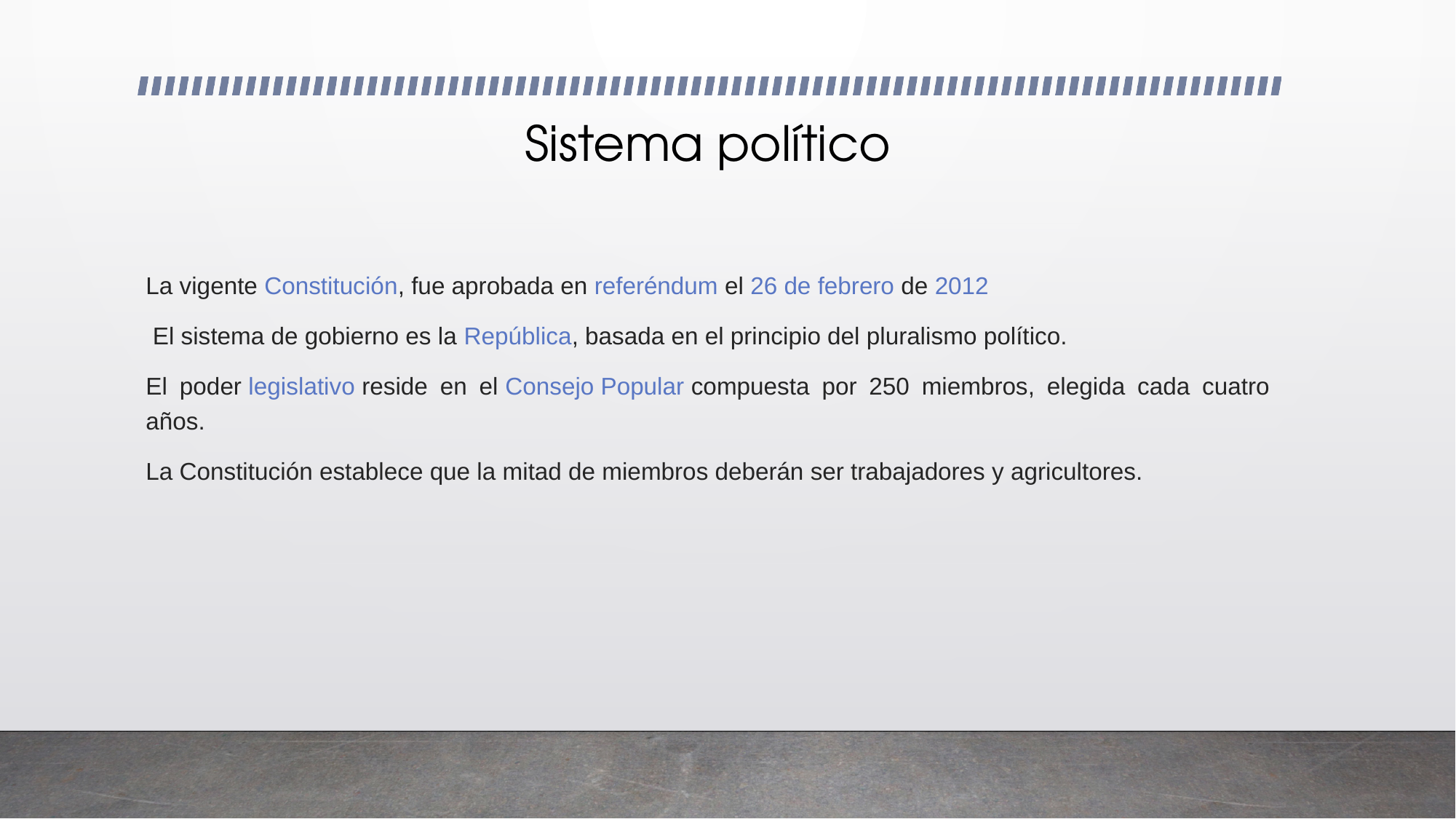

# Sistema político
La vigente Constitución, fue aprobada en referéndum el 26 de febrero de 2012
 El sistema de gobierno es la República, basada en el principio del pluralismo político.
El poder legislativo reside en el Consejo Popular compuesta por 250 miembros, elegida cada cuatro años.
La Constitución establece que la mitad de miembros deberán ser trabajadores y agricultores.